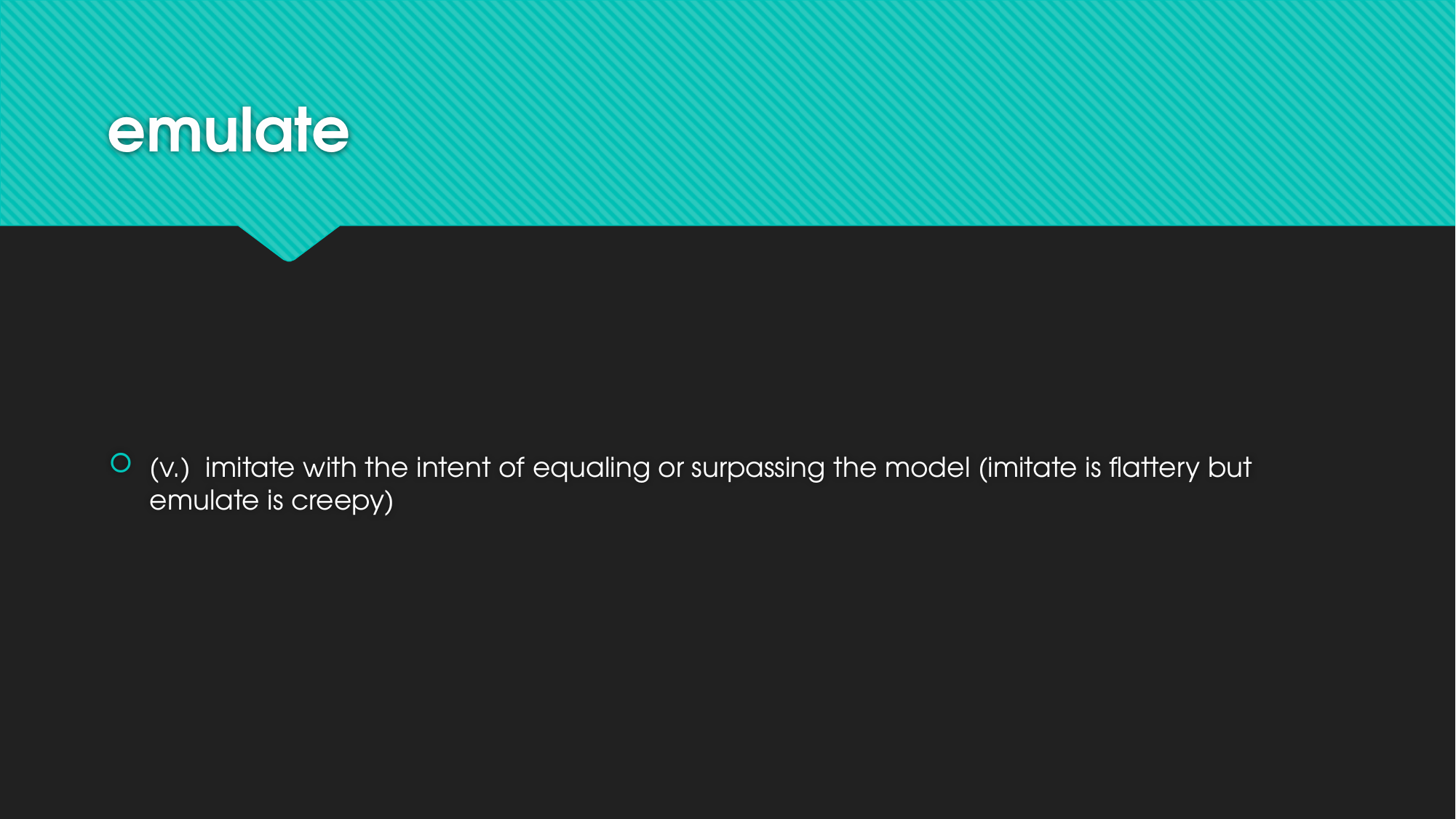

# emulate
(v.)  imitate with the intent of equaling or surpassing the model (imitate is flattery but emulate is creepy)